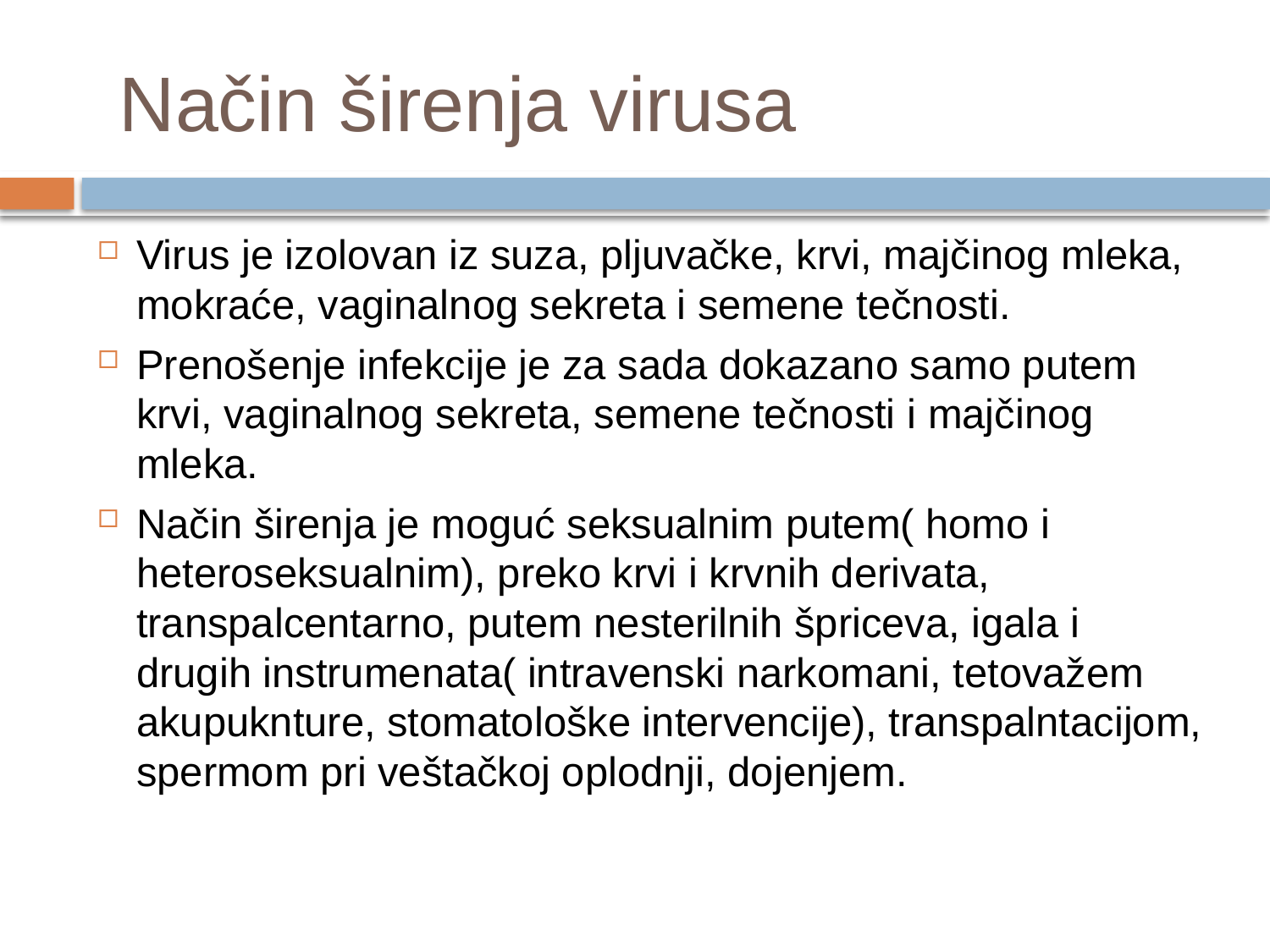

# Način širenja virusa
Virus je izolovan iz suza, pljuvačke, krvi, majčinog mleka, mokraće, vaginalnog sekreta i semene tečnosti.
Prenošenje infekcije je za sada dokazano samo putem krvi, vaginalnog sekreta, semene tečnosti i majčinog mleka.
Način širenja je moguć seksualnim putem( homo i heteroseksualnim), preko krvi i krvnih derivata, transpalcentarno, putem nesterilnih špriceva, igala i drugih instrumenata( intravenski narkomani, tetovažem akupuknture, stomatološke intervencije), transpalntacijom, spermom pri veštačkoj oplodnji, dojenjem.